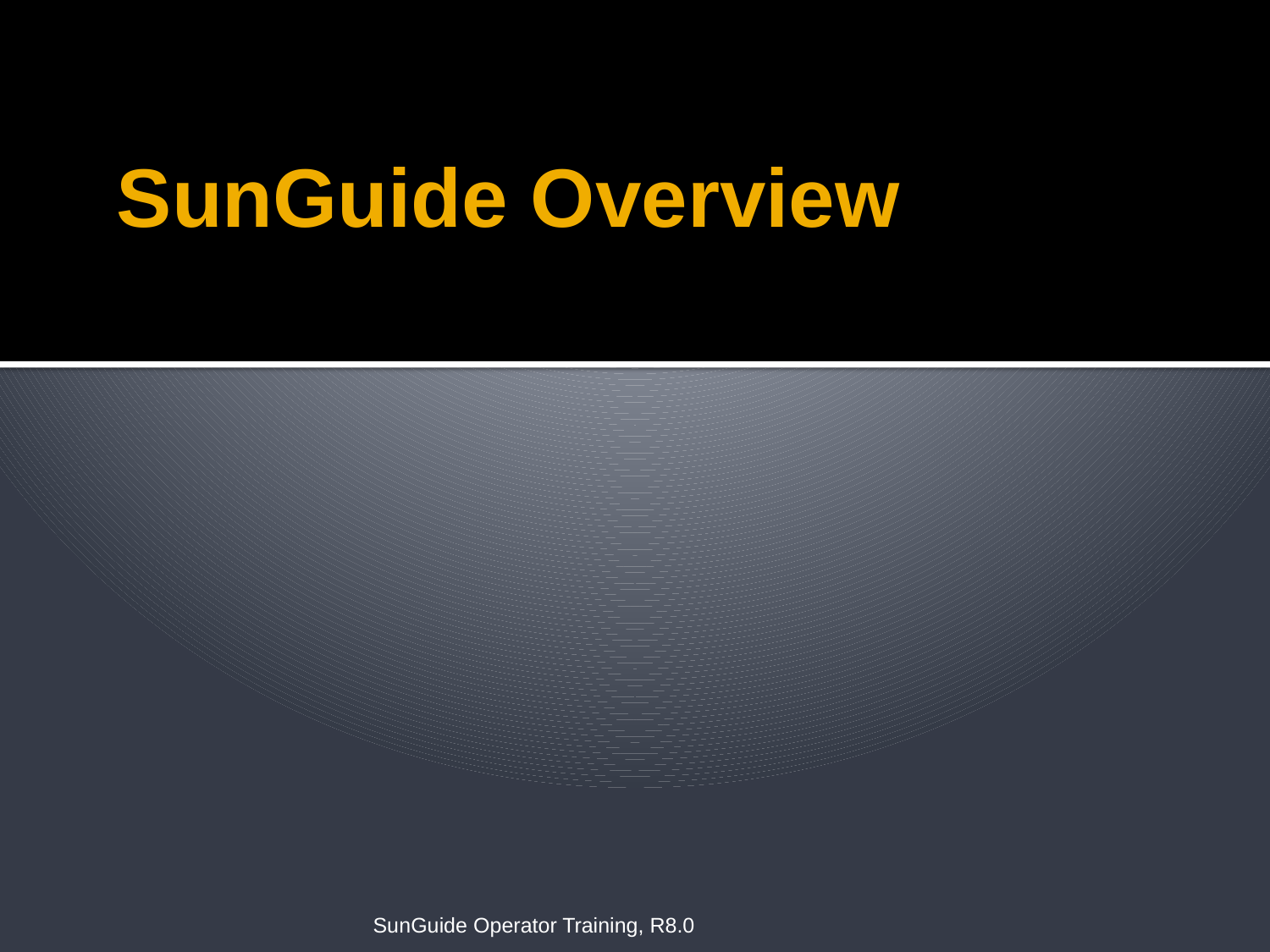

# SunGuide Overview

SunGuide Operator Training, R8.0